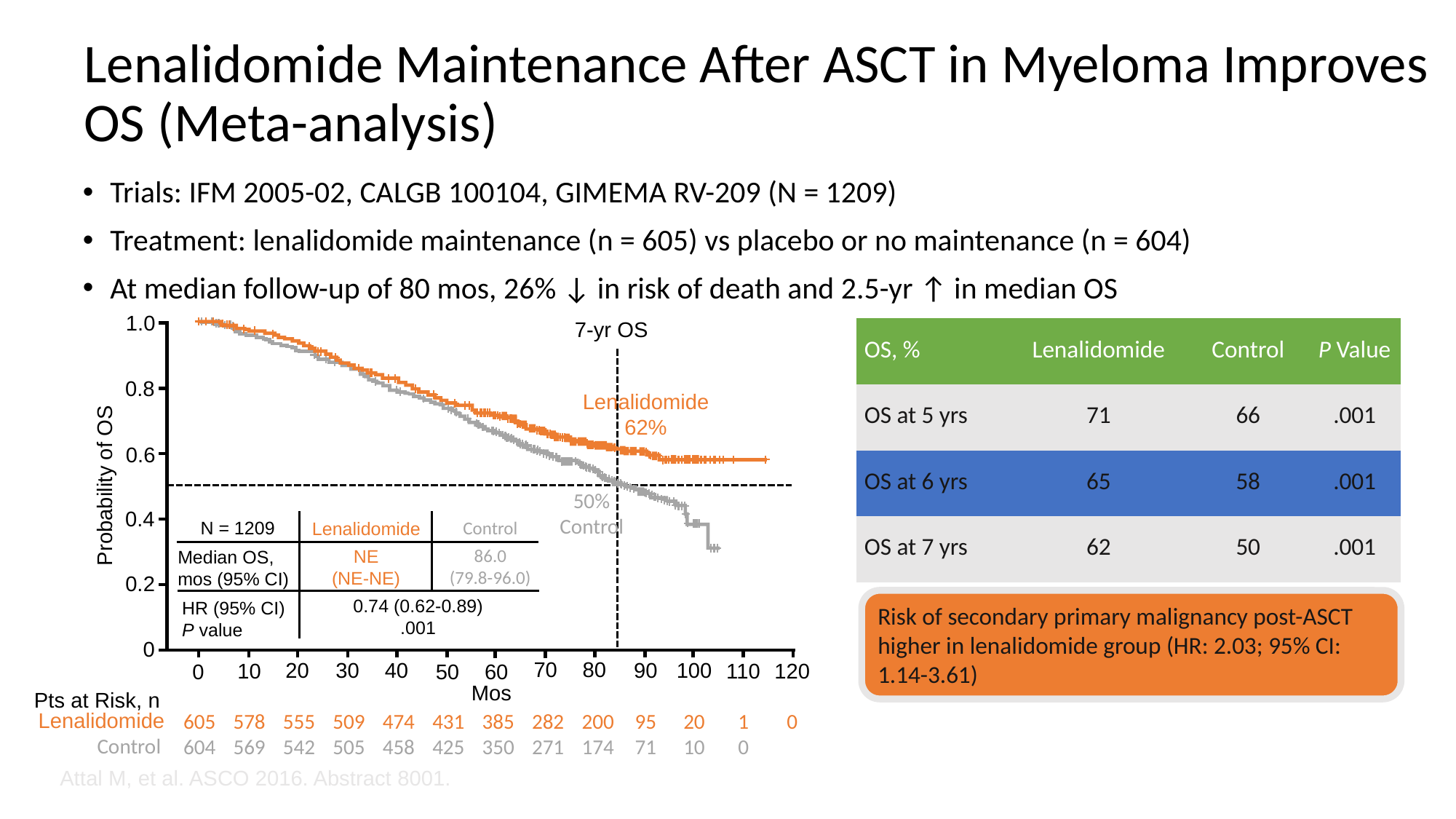

# Lenalidomide Maintenance After ASCT in Myeloma Improves OS (Meta-analysis)
Trials: IFM 2005-02, CALGB 100104, GIMEMA RV-209 (N = 1209)
Treatment: lenalidomide maintenance (n = 605) vs placebo or no maintenance (n = 604)
At median follow-up of 80 mos, 26% ↓ in risk of death and 2.5-yr ↑ in median OS
1.0
7-yr OS
| OS, % | Lenalidomide | Control | P Value |
| --- | --- | --- | --- |
| OS at 5 yrs | 71 | 66 | .001 |
| OS at 6 yrs | 65 | 58 | .001 |
| OS at 7 yrs | 62 | 50 | .001 |

0.8
Lenalidomide
62%

0.6

Probability of OS
50%
Control

0.4
N = 1209
Control
Lenalidomide

86.0
(79.8-96.0)
NE
(NE-NE)
Median OS,
mos (95% CI)
0.2
0.74 (0.62-0.89)
.001
Risk of secondary primary malignancy post-ASCT higher in lenalidomide group (HR: 2.03; 95% CI: 1.14-3.61)
HR (95% CI)
P value
0
70
80
20
30
40
90
100
110
10
120
0
50
60
Mos
Pts at Risk, n
Lenalidomide
605
604
578
569
555
542
509
505
474
458
431
425
385
350
282
271
200
174
95
71
20
10
1
0
0
Control
Attal M, et al. ASCO 2016. Abstract 8001.